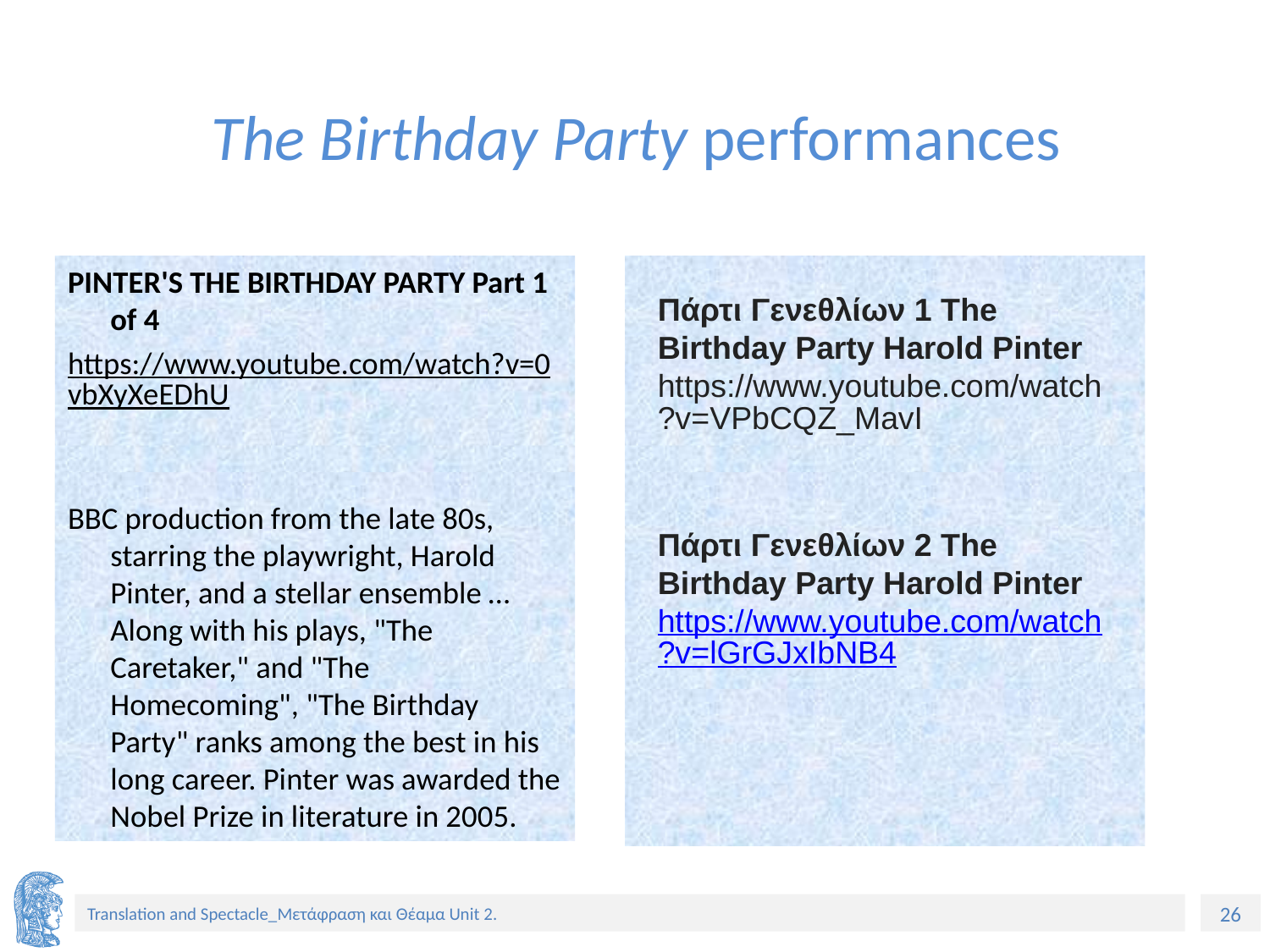

# The Birthday Party performances

PINTER'S THE BIRTHDAY PARTY Part 1 of 4
https://www.youtube.com/watch?v=0vbXyXeEDhU

BBC production from the late 80s, starring the playwright, Harold Pinter, and a stellar ensemble … Along with his plays, "The Caretaker," and "The Homecoming", "The Birthday Party" ranks among the best in his long career. Pinter was awarded the Nobel Prize in literature in 2005.

Πάρτι Γενεθλίων 1 The Birthday Party Harold Pinter
https://www.youtube.com/watch?v=VPbCQZ_MavI

Πάρτι Γενεθλίων 2 The Birthday Party Harold Pinter
https://www.youtube.com/watch?v=lGrGJxIbNB4